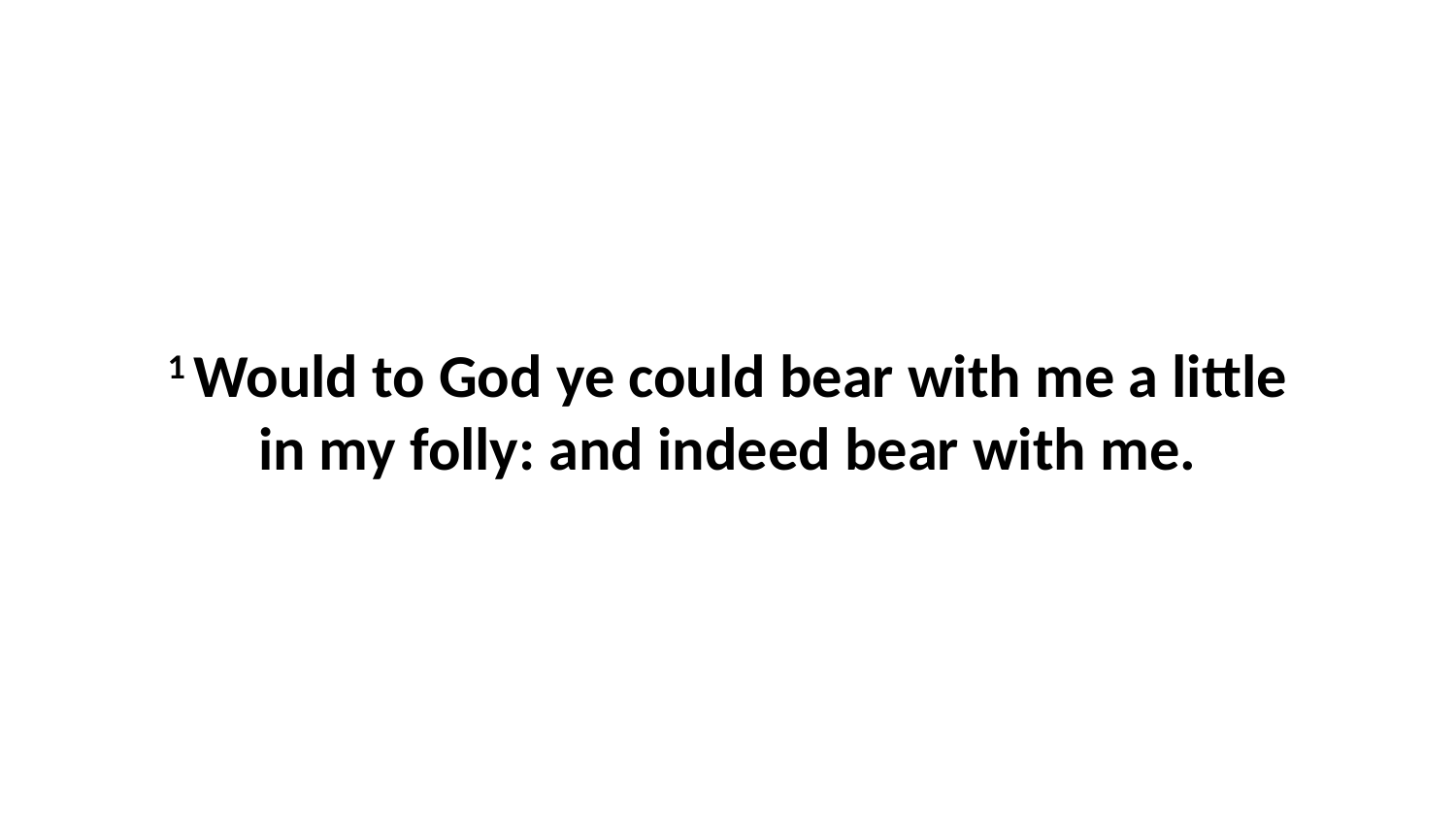

1 Would to God ye could bear with me a little in my folly: and indeed bear with me.